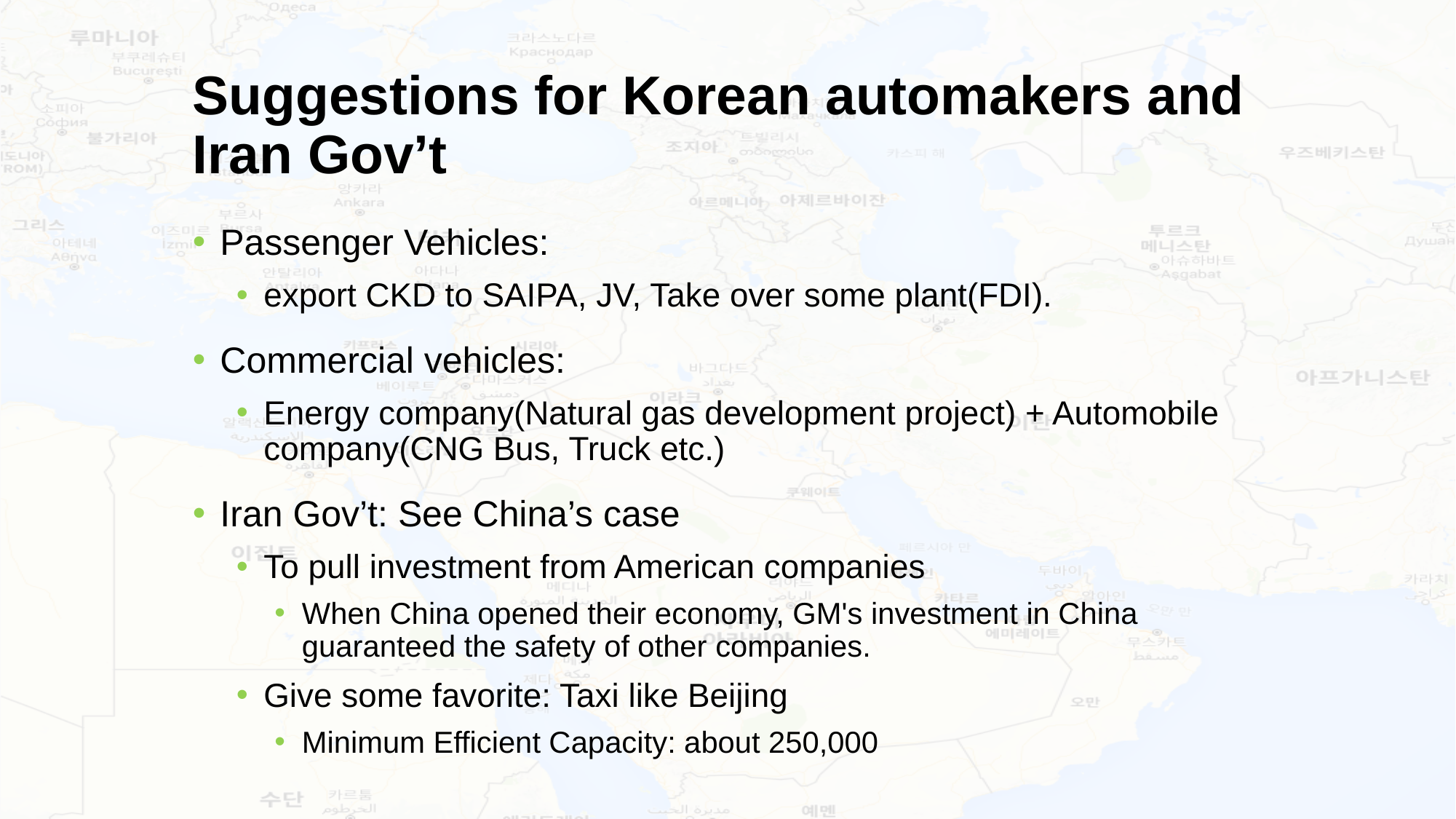

# Suggestions for Korean automakers and Iran Gov’t
Passenger Vehicles:
export CKD to SAIPA, JV, Take over some plant(FDI).
Commercial vehicles:
Energy company(Natural gas development project) + Automobile company(CNG Bus, Truck etc.)
Iran Gov’t: See China’s case
To pull investment from American companies
When China opened their economy, GM's investment in China guaranteed the safety of other companies.
Give some favorite: Taxi like Beijing
Minimum Efficient Capacity: about 250,000